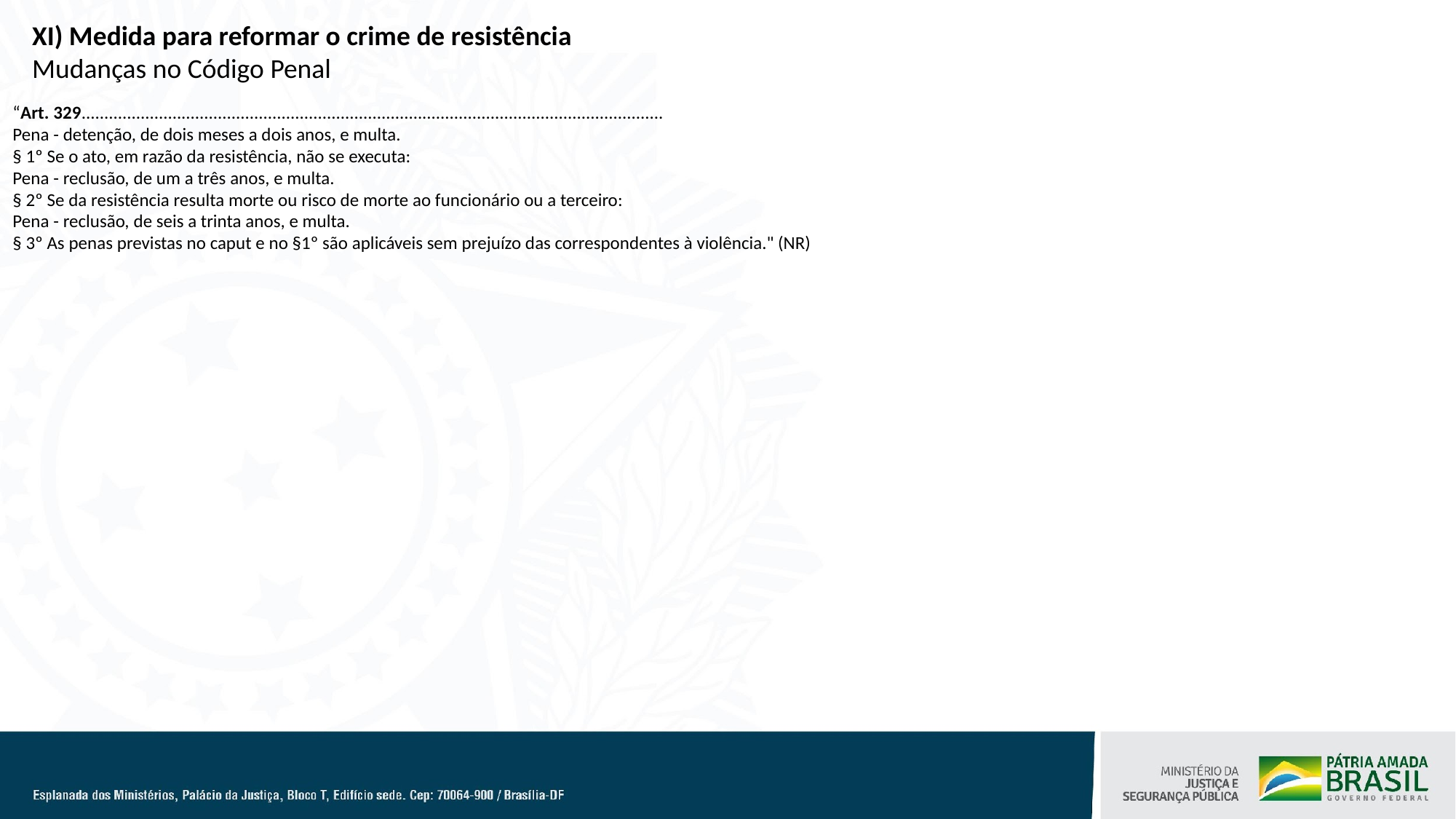

XI) Medida para reformar o crime de resistência
Mudanças no Código Penal
“Art. 329................................................................................................................................
Pena - detenção, de dois meses a dois anos, e multa.
§ 1º Se o ato, em razão da resistência, não se executa:
Pena - reclusão, de um a três anos, e multa.
§ 2º Se da resistência resulta morte ou risco de morte ao funcionário ou a terceiro:
Pena - reclusão, de seis a trinta anos, e multa.
§ 3º As penas previstas no caput e no §1º são aplicáveis sem prejuízo das correspondentes à violência." (NR)